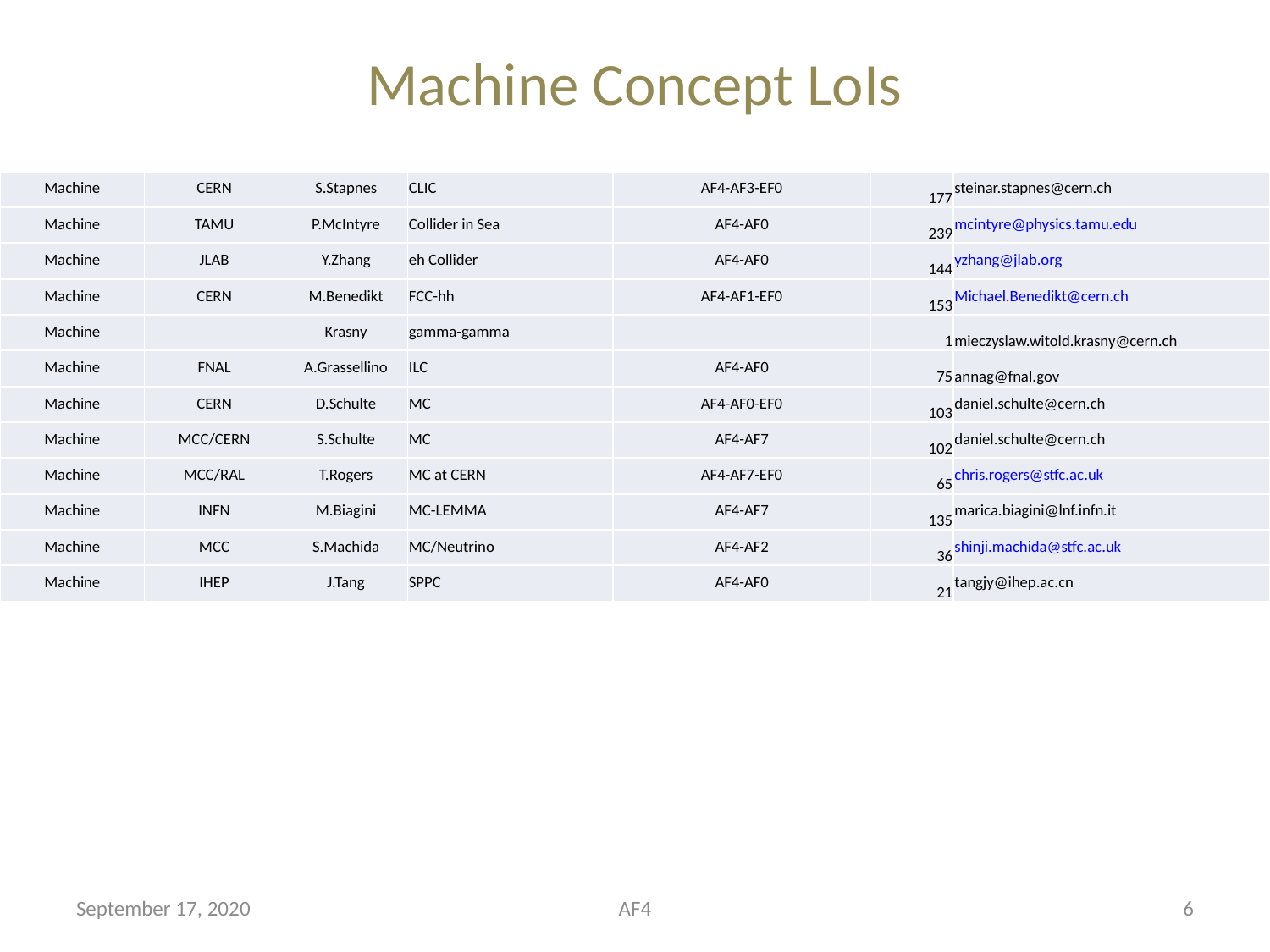

# Machine Concept LoIs
| Machine | CERN | S.Stapnes | CLIC | AF4-AF3-EF0 | 177 | steinar.stapnes@cern.ch |
| --- | --- | --- | --- | --- | --- | --- |
| Machine | TAMU | P.McIntyre | Collider in Sea | AF4-AF0 | 239 | mcintyre@physics.tamu.edu |
| Machine | JLAB | Y.Zhang | eh Collider | AF4-AF0 | 144 | yzhang@jlab.org |
| Machine | CERN | M.Benedikt | FCC-hh | AF4-AF1-EF0 | 153 | Michael.Benedikt@cern.ch |
| Machine |  | Krasny | gamma-gamma |  | 1 | mieczyslaw.witold.krasny@cern.ch |
| Machine | FNAL | A.Grassellino | ILC | AF4-AF0 | 75 | annag@fnal.gov |
| Machine | CERN | D.Schulte | MC | AF4-AF0-EF0 | 103 | daniel.schulte@cern.ch |
| Machine | MCC/CERN | S.Schulte | MC | AF4-AF7 | 102 | daniel.schulte@cern.ch |
| Machine | MCC/RAL | T.Rogers | MC at CERN | AF4-AF7-EF0 | 65 | chris.rogers@stfc.ac.uk |
| Machine | INFN | M.Biagini | MC-LEMMA | AF4-AF7 | 135 | marica.biagini@lnf.infn.it |
| Machine | MCC | S.Machida | MC/Neutrino | AF4-AF2 | 36 | shinji.machida@stfc.ac.uk |
| Machine | IHEP | J.Tang | SPPC | AF4-AF0 | 21 | tangjy@ihep.ac.cn |
September 17, 2020
AF4
6